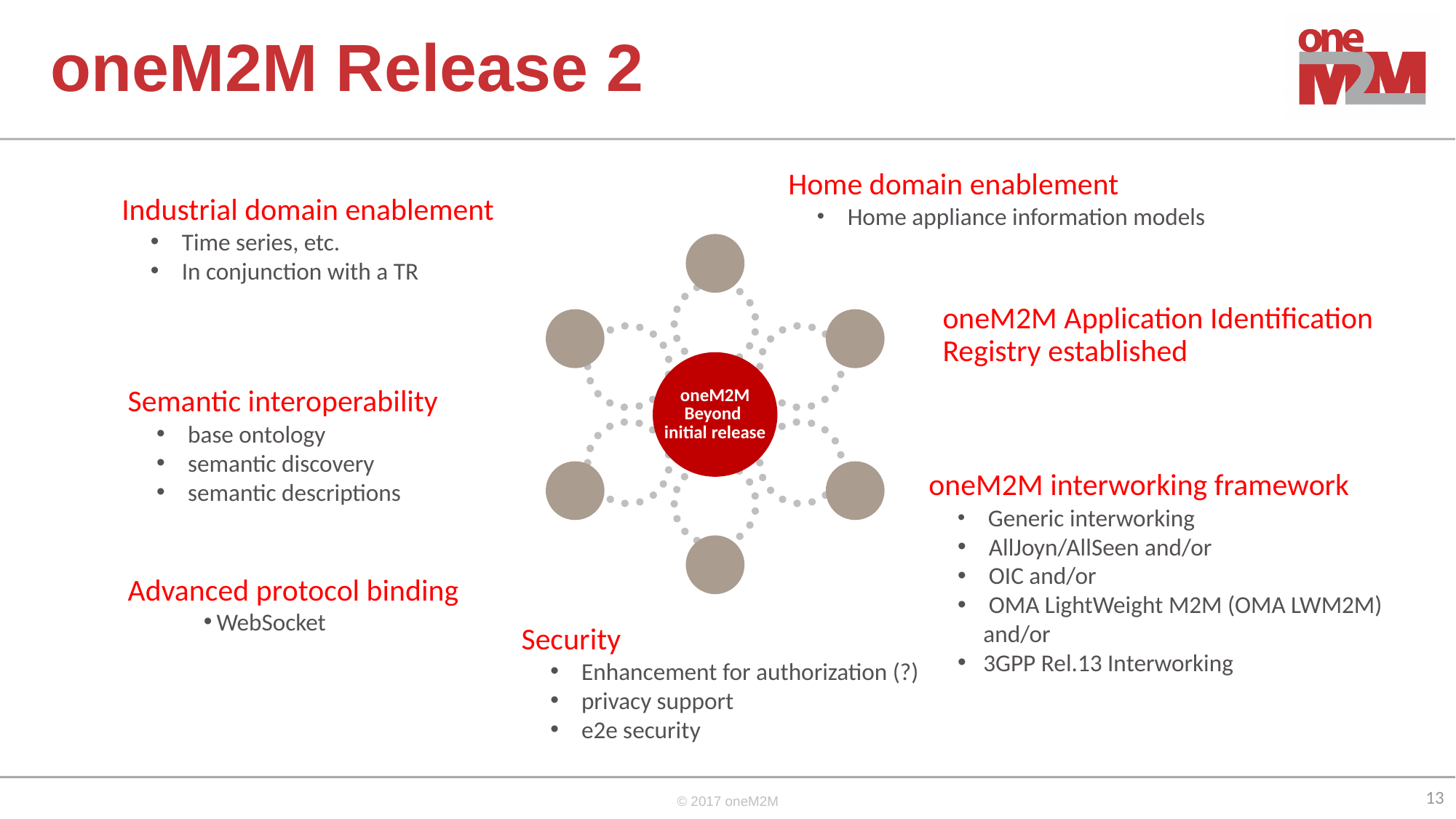

# oneM2M Release 2
Home domain enablement
 Home appliance information models

Industrial domain enablement
 Time series, etc.
 In conjunction with a TR

oneM2M
Beyond
initial release

oneM2M Application Identification Registry established

Semantic interoperability
 base ontology
 semantic discovery
 semantic descriptions

oneM2M interworking framework
 Generic interworking
 AllJoyn/AllSeen and/or
 OIC and/or
 OMA LightWeight M2M (OMA LWM2M)
and/or
3GPP Rel.13 Interworking

Advanced protocol binding
WebSocket

Security
 Enhancement for authorization (?)
 privacy support
 e2e security
13